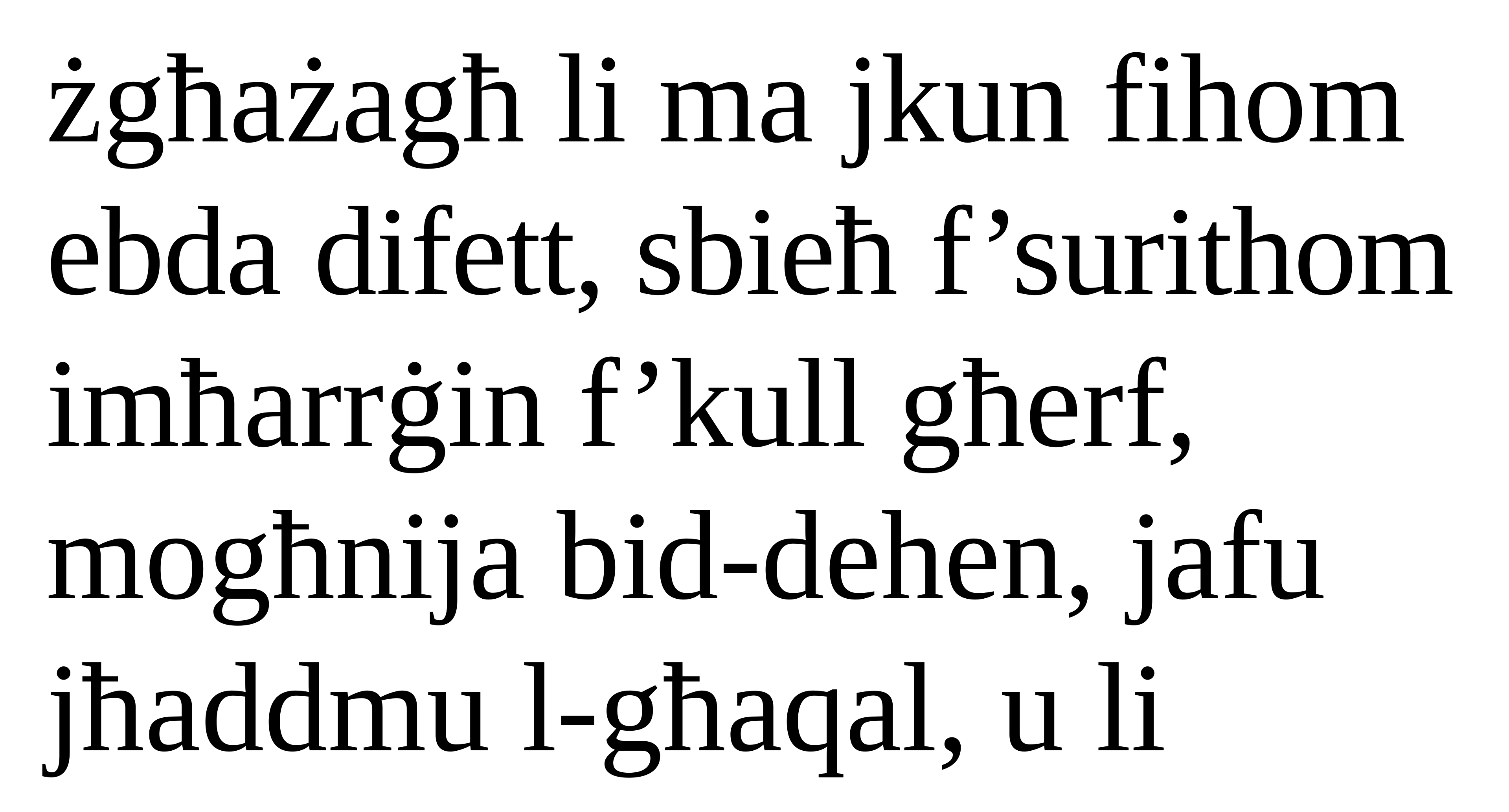

żgħażagħ li ma jkun fihom ebda difett, sbieħ f’surithom imħarrġin f’kull għerf, mogħnija bid-dehen, jafu jħaddmu l-għaqal, u li